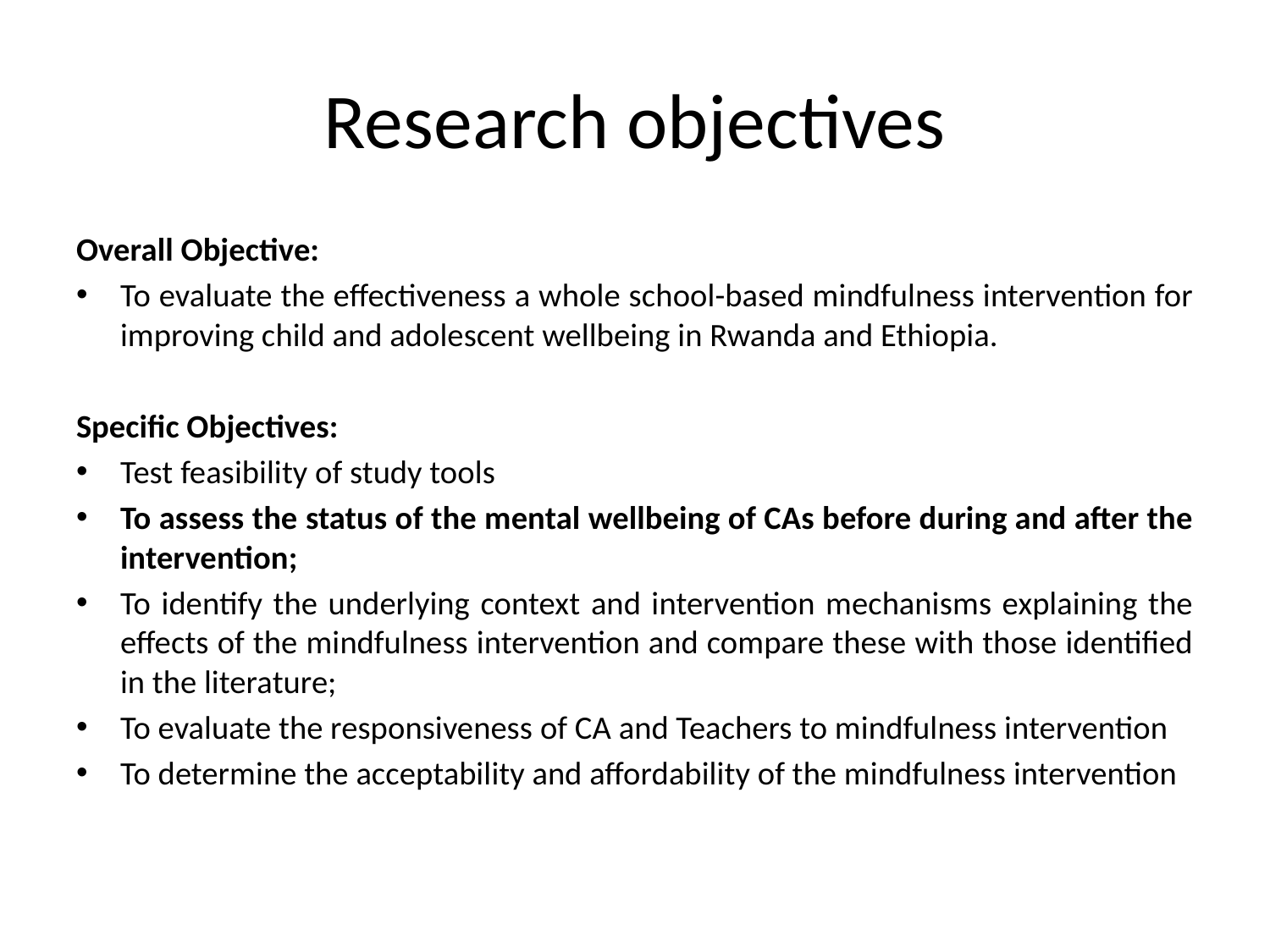

# Research objectives
Overall Objective:
To evaluate the effectiveness a whole school-based mindfulness intervention for improving child and adolescent wellbeing in Rwanda and Ethiopia.

Specific Objectives:
Test feasibility of study tools
To assess the status of the mental wellbeing of CAs before during and after the intervention;
To identify the underlying context and intervention mechanisms explaining the effects of the mindfulness intervention and compare these with those identified in the literature;
To evaluate the responsiveness of CA and Teachers to mindfulness intervention
To determine the acceptability and affordability of the mindfulness intervention